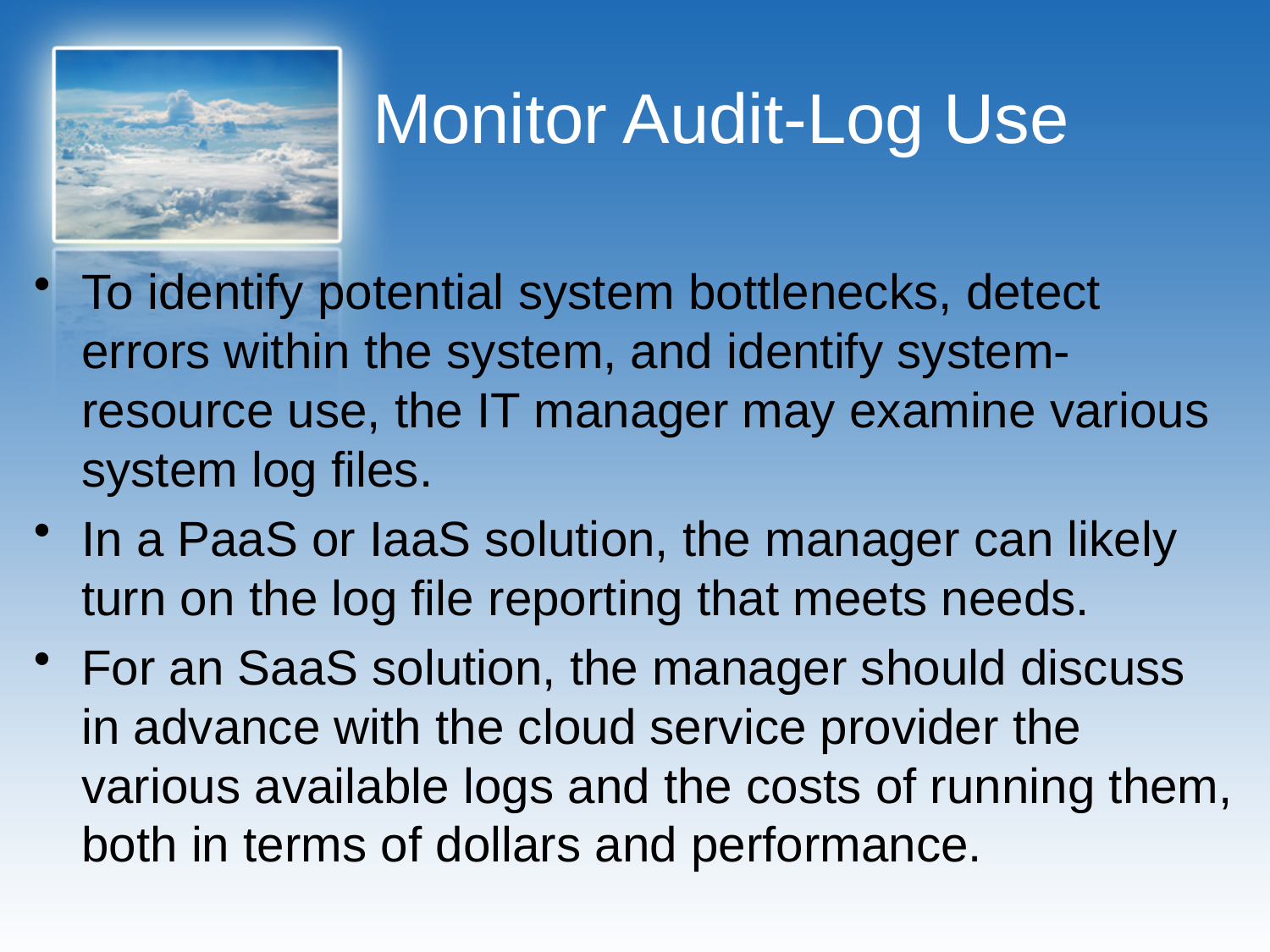

# Monitor Audit-Log Use
To identify potential system bottlenecks, detect errors within the system, and identify system-resource use, the IT manager may examine various system log files.
In a PaaS or IaaS solution, the manager can likely turn on the log file reporting that meets needs.
For an SaaS solution, the manager should discuss in advance with the cloud service provider the various available logs and the costs of running them, both in terms of dollars and performance.